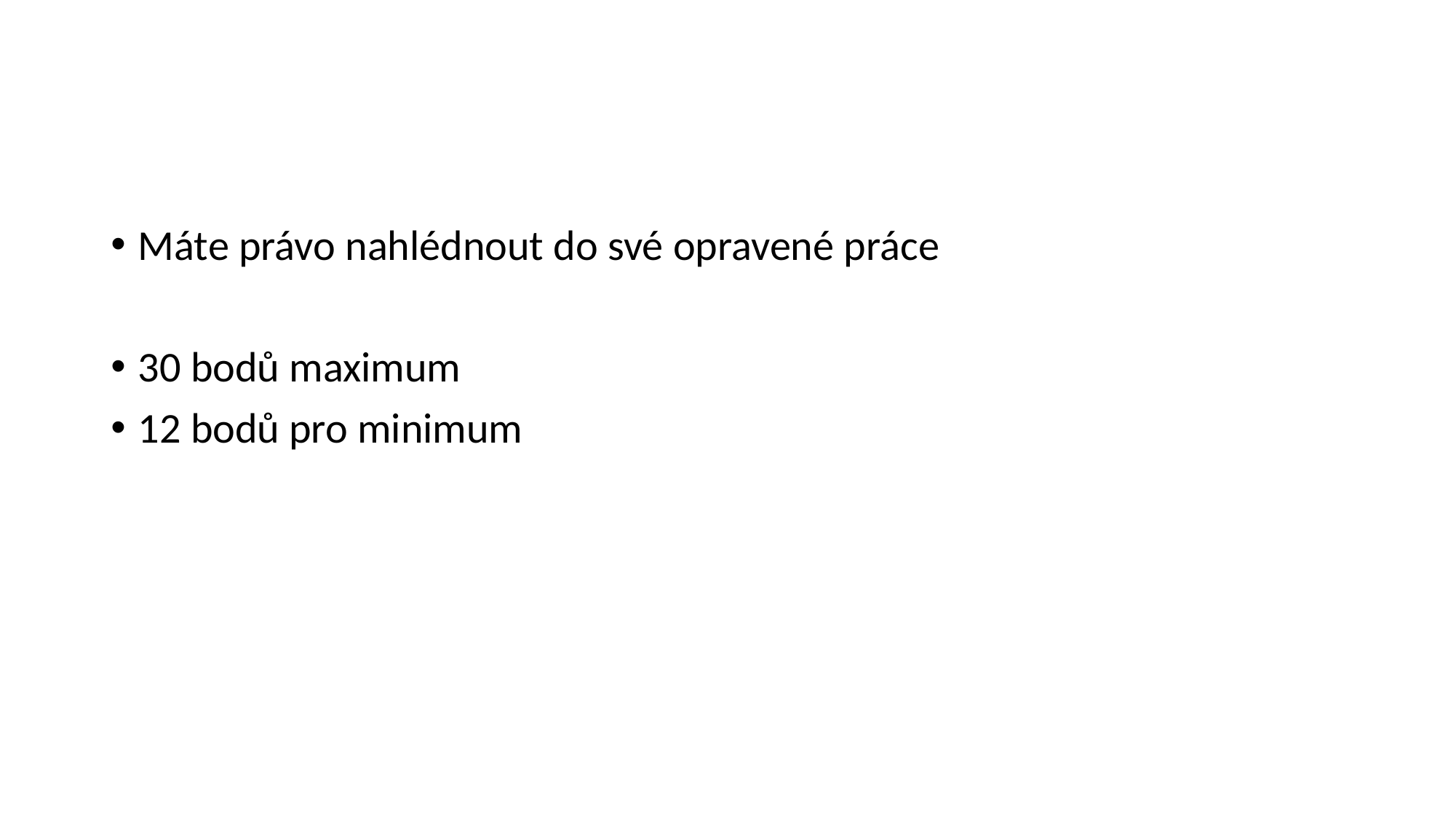

#
Máte právo nahlédnout do své opravené práce

30 bodů maximum
12 bodů pro minimum